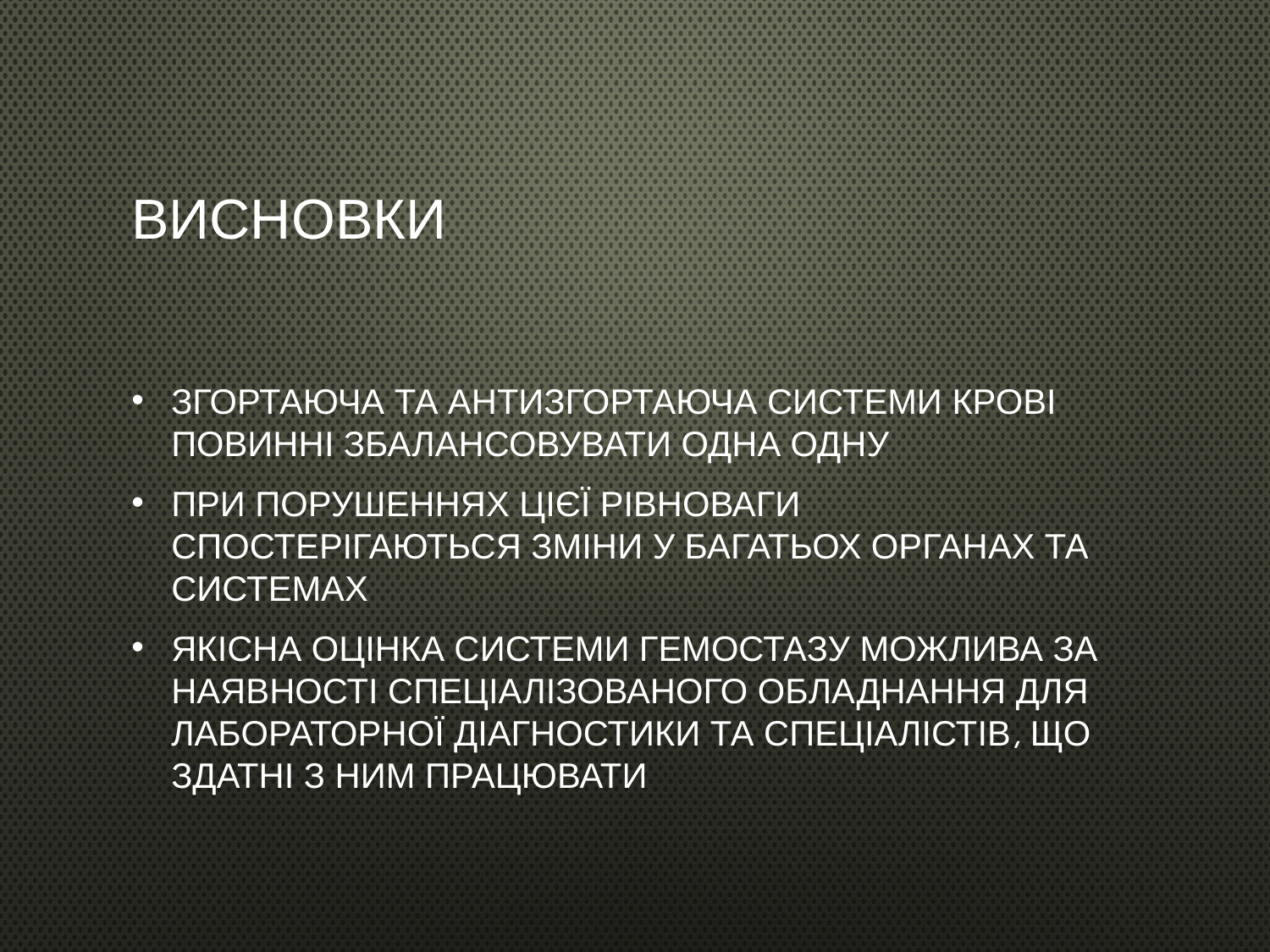

# Висновки
Згортаюча та антизгортаюча системи крові повинні збалансовувати одна одну
При порушеннях цієї рівноваги  спостерігаються зміни у багатьох органах та системах
Якісна оцінка системи гемостазу можлива за наявності спеціалізованого обладнання для лабораторної діагностики та спеціалістів, що здатні з ним працювати